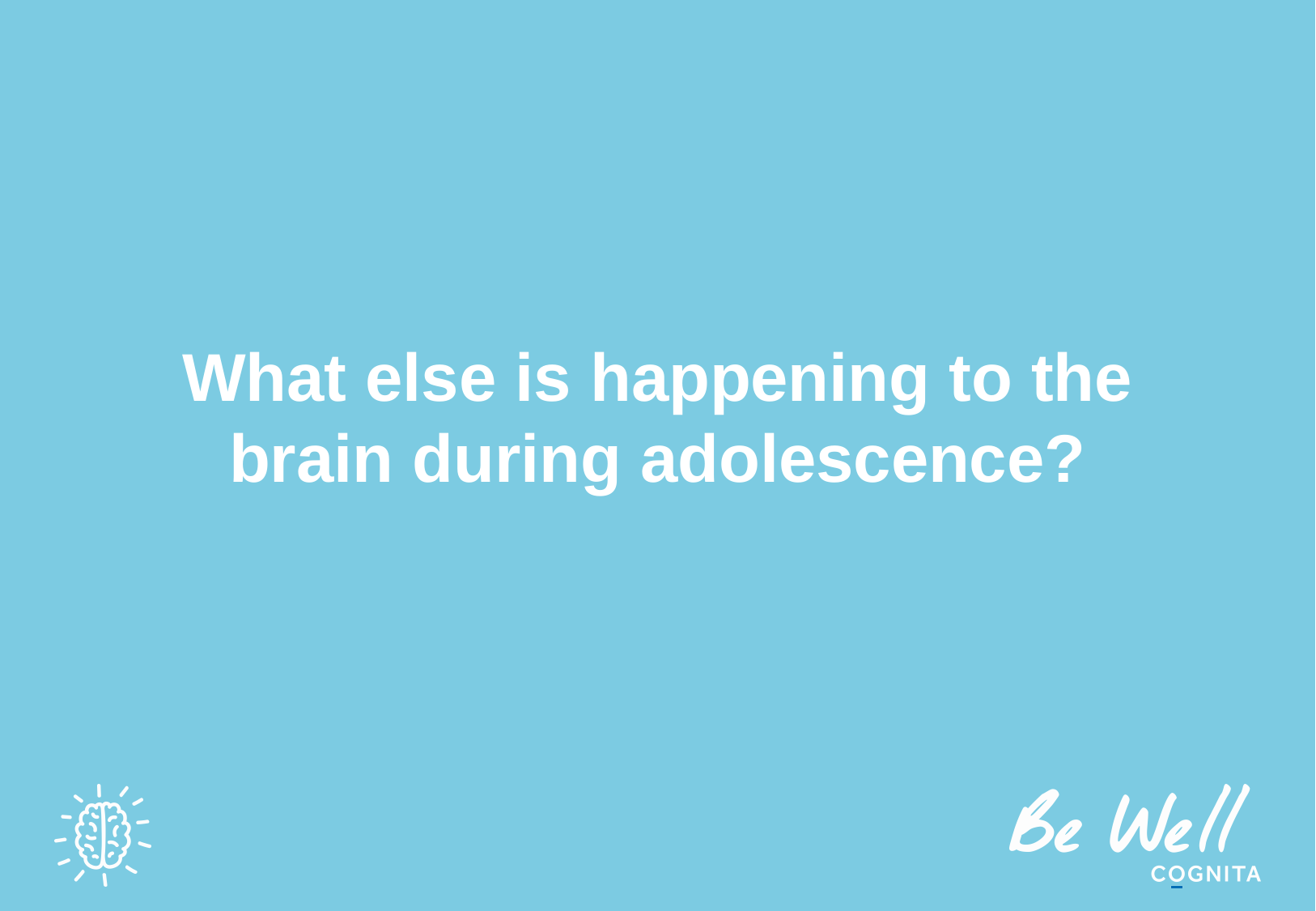

# What else is happening to the brain during adolescence?